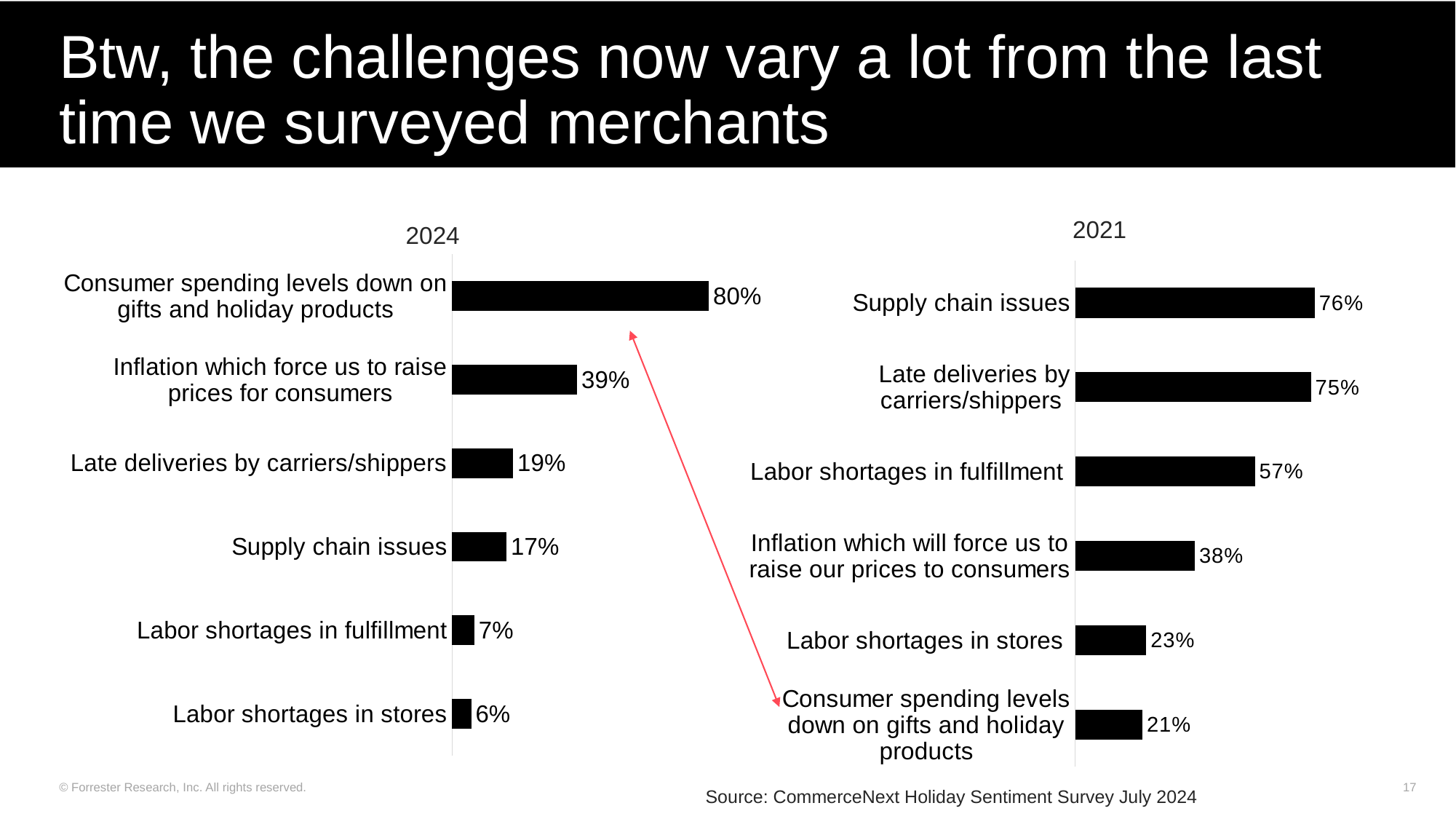

# Btw, the challenges now vary a lot from the last time we surveyed merchants
2021
2024

### Chart

| Category | Series 1 |
|---|---|
| Consumer spending levels down on gifts and holiday products | 0.8 |
| Inflation which force us to raise prices for consumers | 0.39 |
| Late deliveries by carriers/shippers | 0.19 |
| Supply chain issues | 0.17 |
| Labor shortages in fulfillment | 0.07 |
| Labor shortages in stores | 0.06 |

### Chart

| Category | Series 1 |
|---|---|
| Consumer spending levels down on gifts and holiday products | 0.2143 |
| Labor shortages in stores  | 0.2262 |
| Inflation which will force us to raise our prices to consumers | 0.381 |
| Labor shortages in fulfillment  | 0.5714 |
| Late deliveries by carriers/shippers  | 0.75 |
| Supply chain issues | 0.7619 |
Source: CommerceNext Holiday Sentiment Survey July 2024